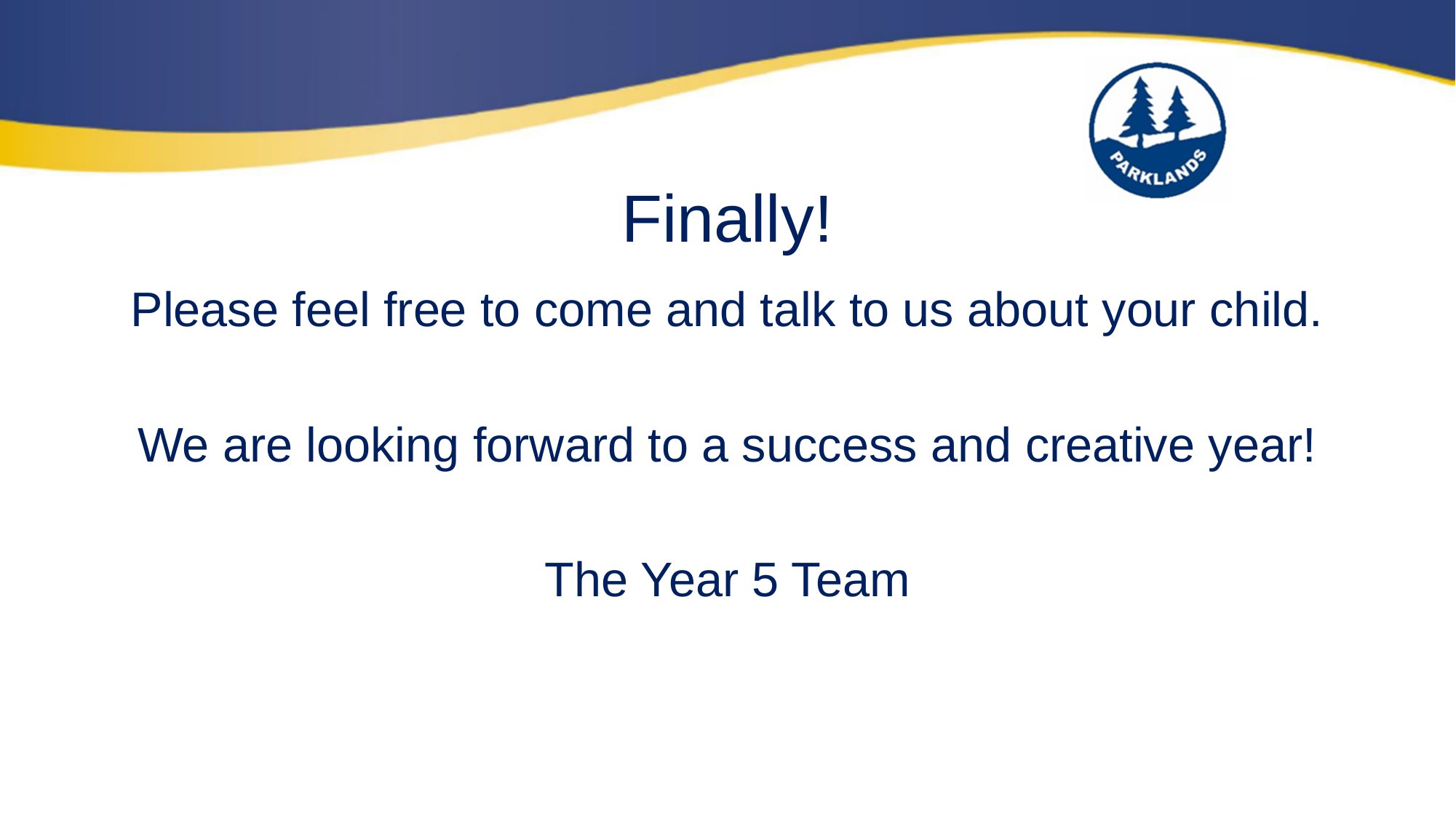

# Finally!
Please feel free to come and talk to us about your child.

We are looking forward to a success and creative year!

The Year 5 Team